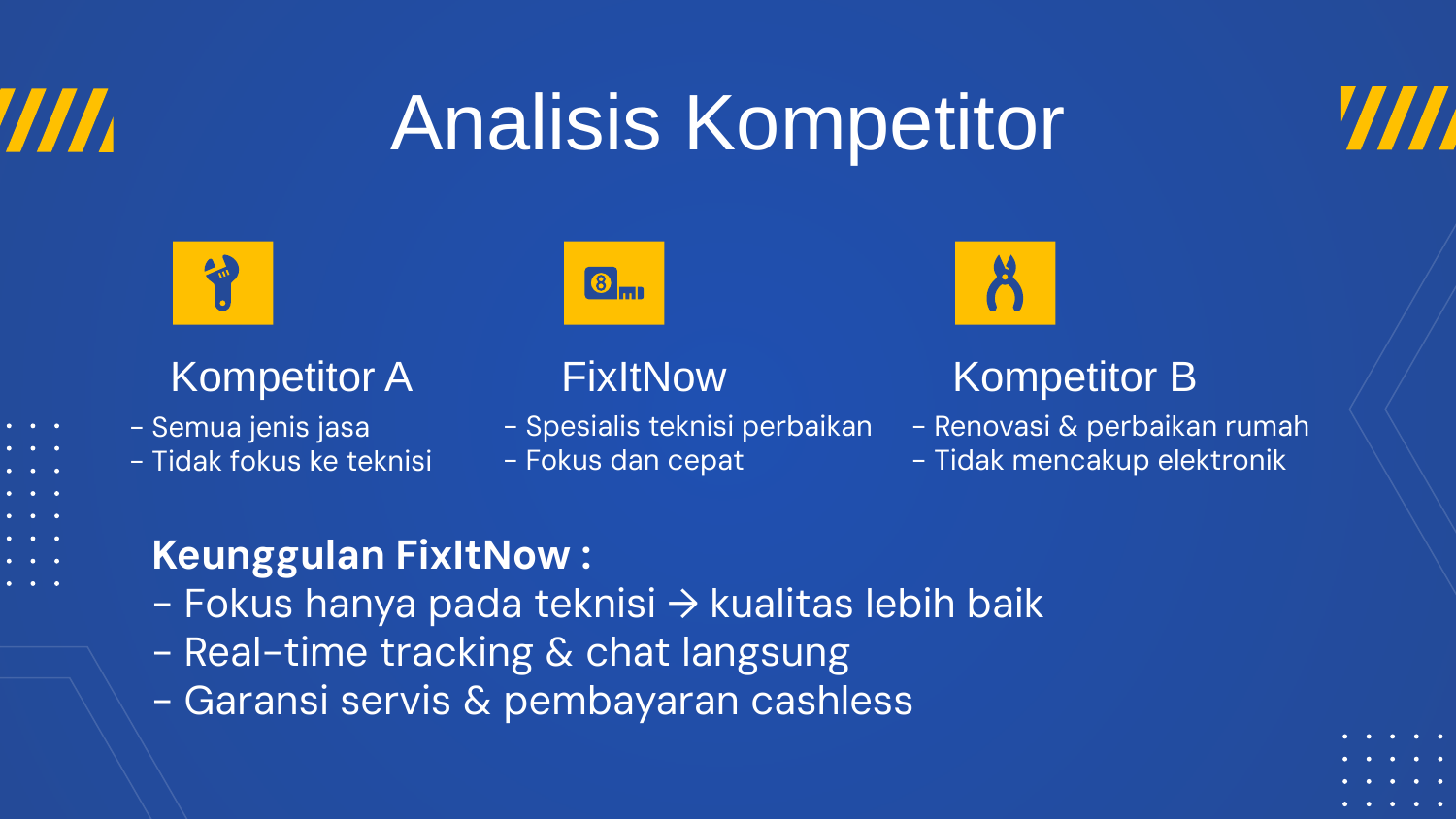

# Analisis Kompetitor

Kompetitor A
FixItNow
Kompetitor B
- Spesialis teknisi perbaikan
- Fokus dan cepat
- Renovasi & perbaikan rumah
- Tidak mencakup elektronik
- Semua jenis jasa
- Tidak fokus ke teknisi
Keunggulan FixItNow :
- Fokus hanya pada teknisi → kualitas lebih baik
- Real-time tracking & chat langsung
- Garansi servis & pembayaran cashless